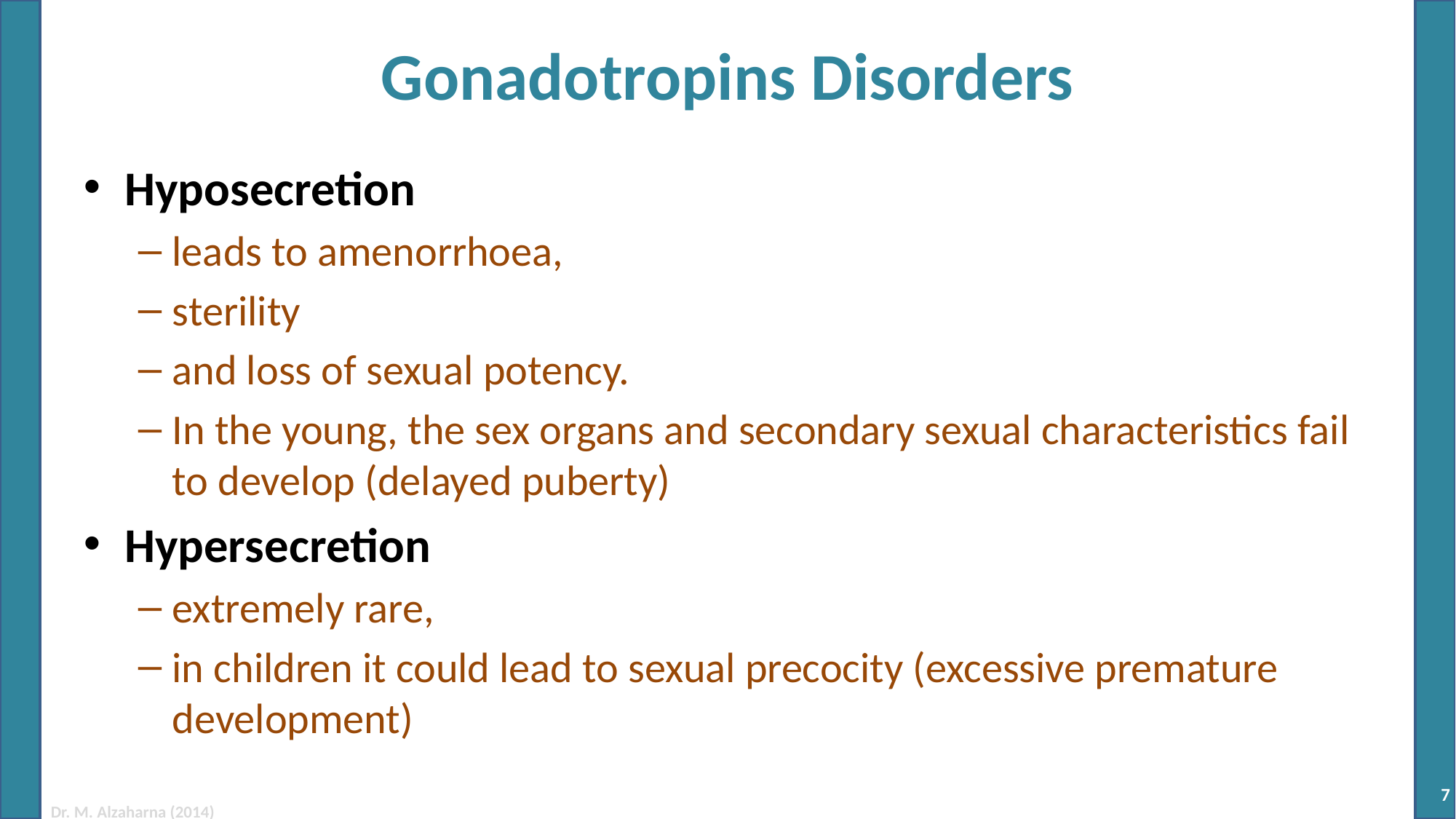

# Gonadotropins Disorders
Hyposecretion
leads to amenorrhoea,
sterility
and loss of sexual potency.
In the young, the sex organs and secondary sexual characteristics fail to develop (delayed puberty)
Hypersecretion
extremely rare,
in children it could lead to sexual precocity (excessive premature development)

7